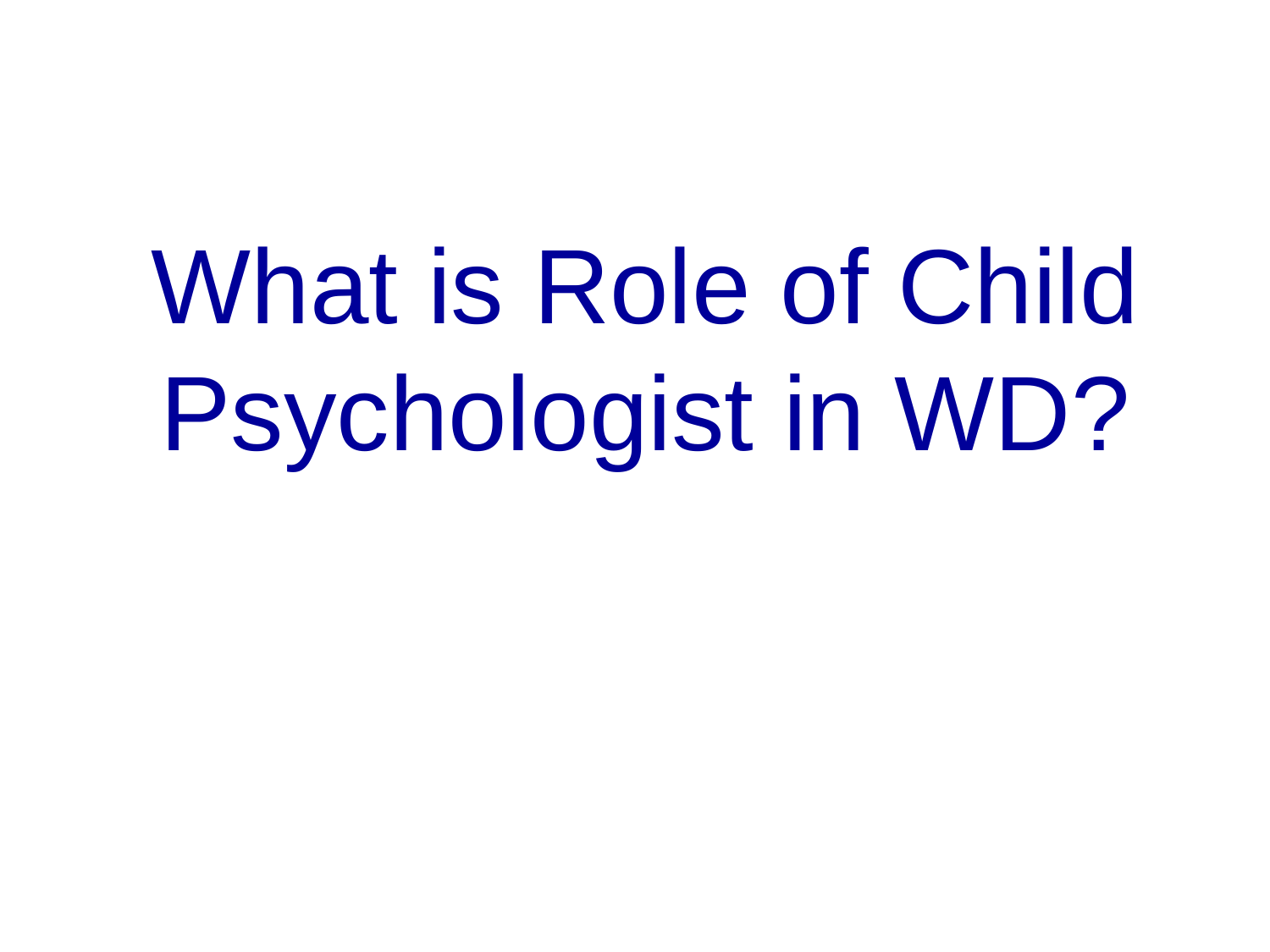

What is Role of Child Psychologist in WD?